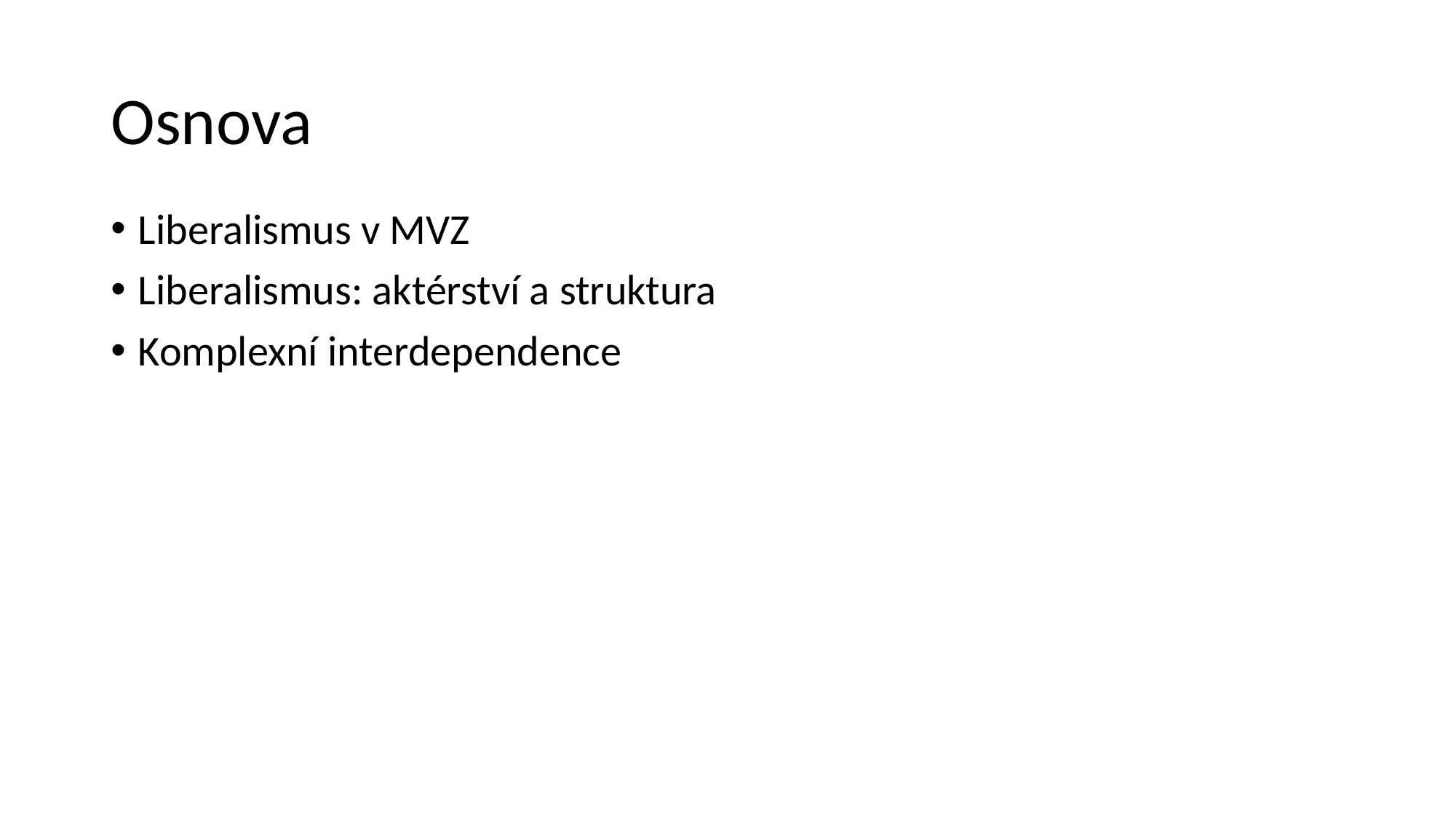

# Osnova
Liberalismus v MVZ
Liberalismus: aktérství a struktura
Komplexní interdependence